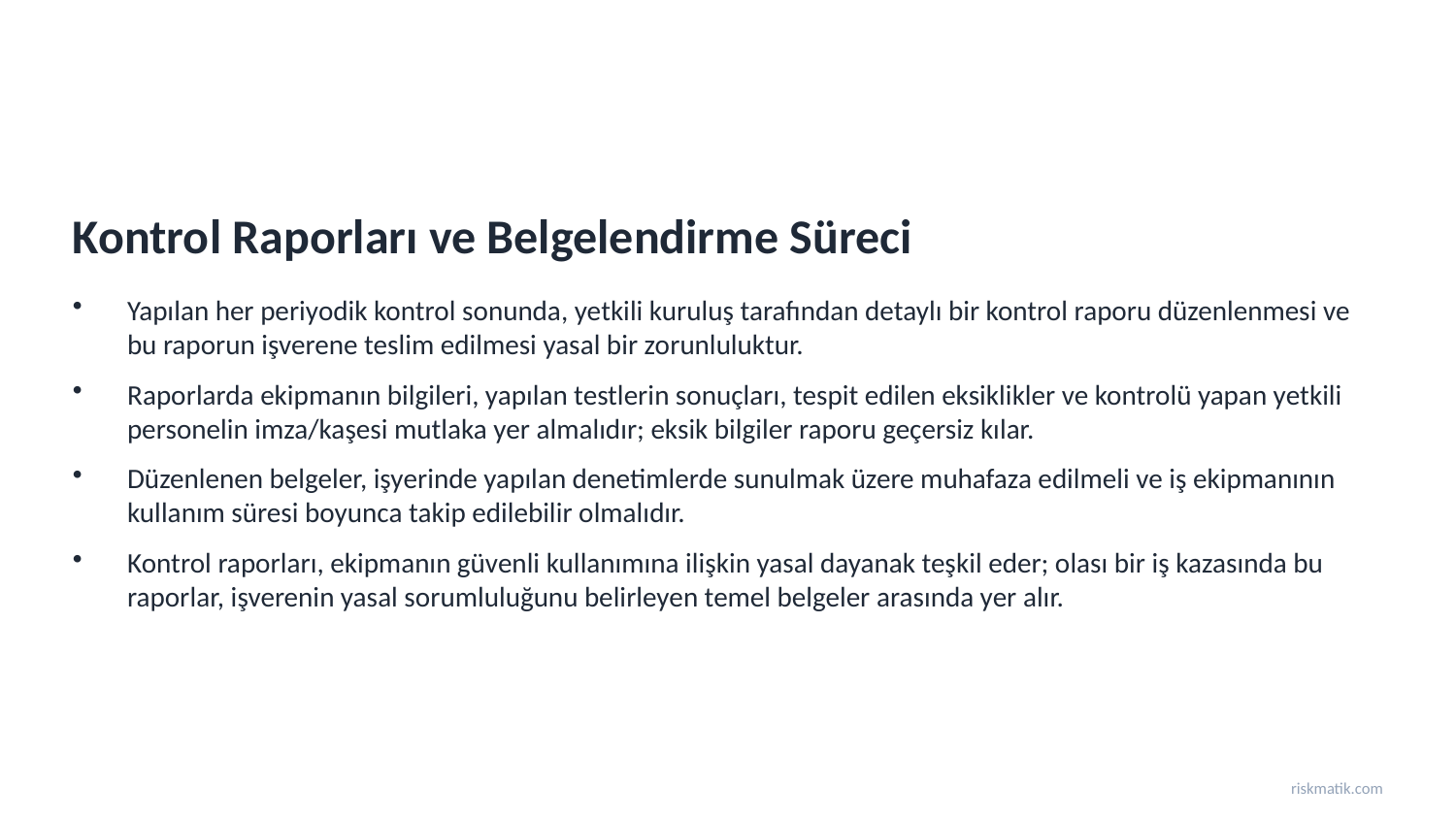

Kontrol Raporları ve Belgelendirme Süreci
Yapılan her periyodik kontrol sonunda, yetkili kuruluş tarafından detaylı bir kontrol raporu düzenlenmesi ve bu raporun işverene teslim edilmesi yasal bir zorunluluktur.
Raporlarda ekipmanın bilgileri, yapılan testlerin sonuçları, tespit edilen eksiklikler ve kontrolü yapan yetkili personelin imza/kaşesi mutlaka yer almalıdır; eksik bilgiler raporu geçersiz kılar.
Düzenlenen belgeler, işyerinde yapılan denetimlerde sunulmak üzere muhafaza edilmeli ve iş ekipmanının kullanım süresi boyunca takip edilebilir olmalıdır.
Kontrol raporları, ekipmanın güvenli kullanımına ilişkin yasal dayanak teşkil eder; olası bir iş kazasında bu raporlar, işverenin yasal sorumluluğunu belirleyen temel belgeler arasında yer alır.
riskmatik.com